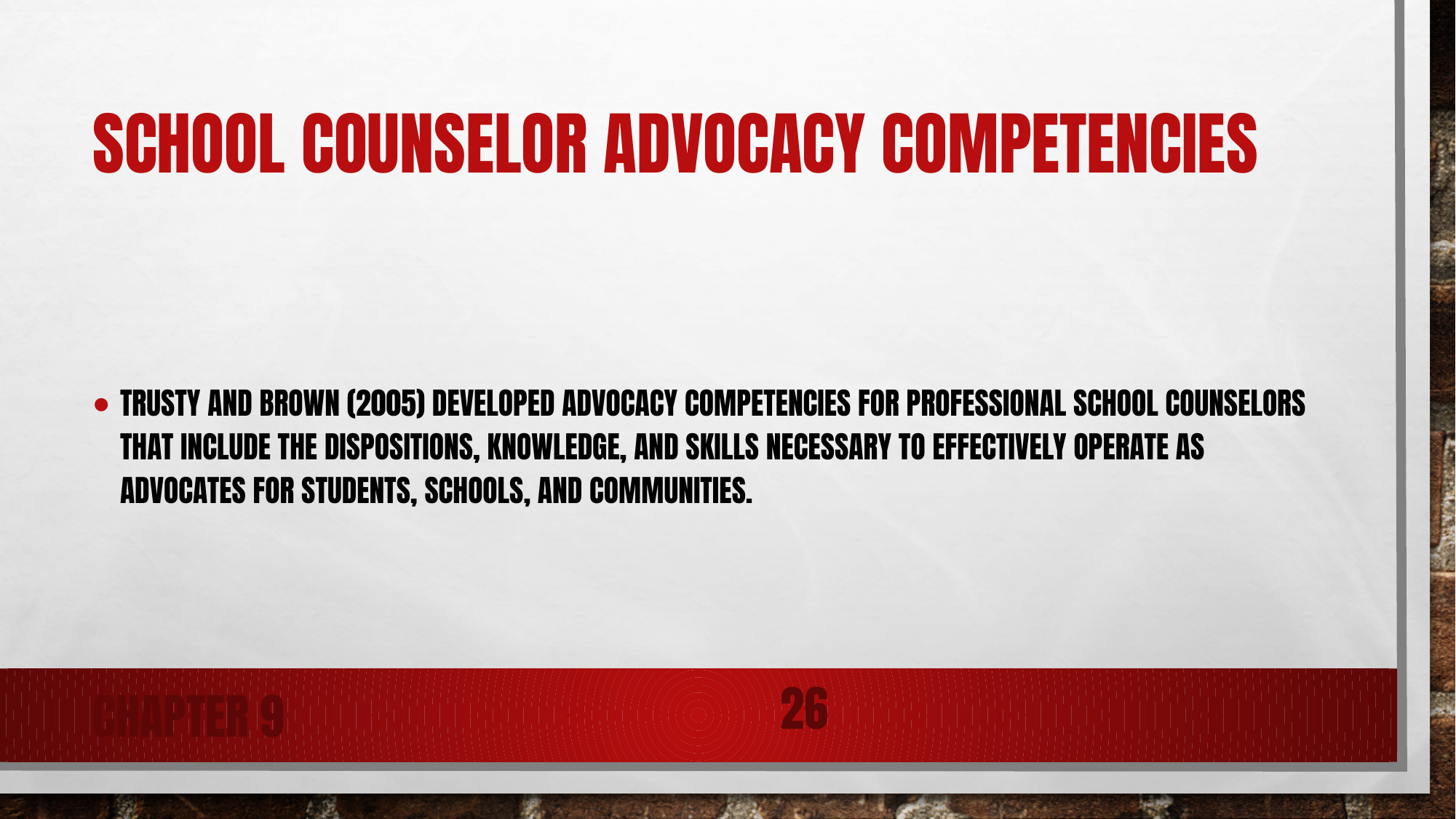

School Counselor Advocacy Competencies
Trusty and Brown (2005) developed advocacy competencies for professional school counselors that include the dispositions, knowledge, and skills necessary to effectively operate as advocates for students, schools, and communities.
Chapter 9
26